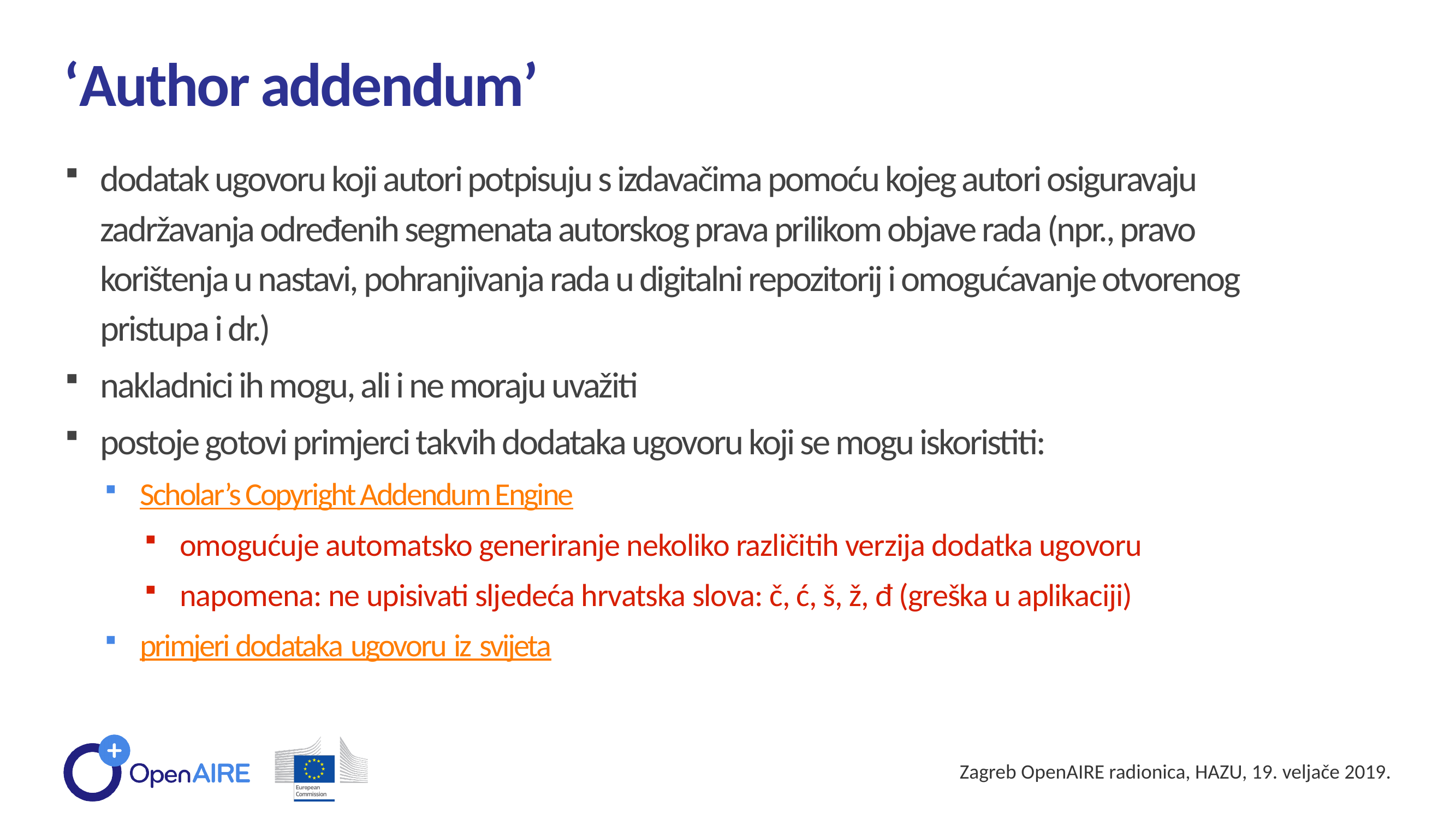

‘Author addendum’
dodatak ugovoru koji autori potpisuju s izdavačima pomoću kojeg autori osiguravaju zadržavanja određenih segmenata autorskog prava prilikom objave rada (npr., pravo korištenja u nastavi, pohranjivanja rada u digitalni repozitorij i omogućavanje otvorenog pristupa i dr.)
nakladnici ih mogu, ali i ne moraju uvažiti
postoje gotovi primjerci takvih dodataka ugovoru koji se mogu iskoristiti:
Scholar’s Copyright Addendum Engine
omogućuje automatsko generiranje nekoliko različitih verzija dodatka ugovoru
napomena: ne upisivati sljedeća hrvatska slova: č, ć, š, ž, đ (greška u aplikaciji)
primjeri dodataka ugovoru iz svijeta

Zagreb OpenAIRE radionica, HAZU, 19. veljače 2019.